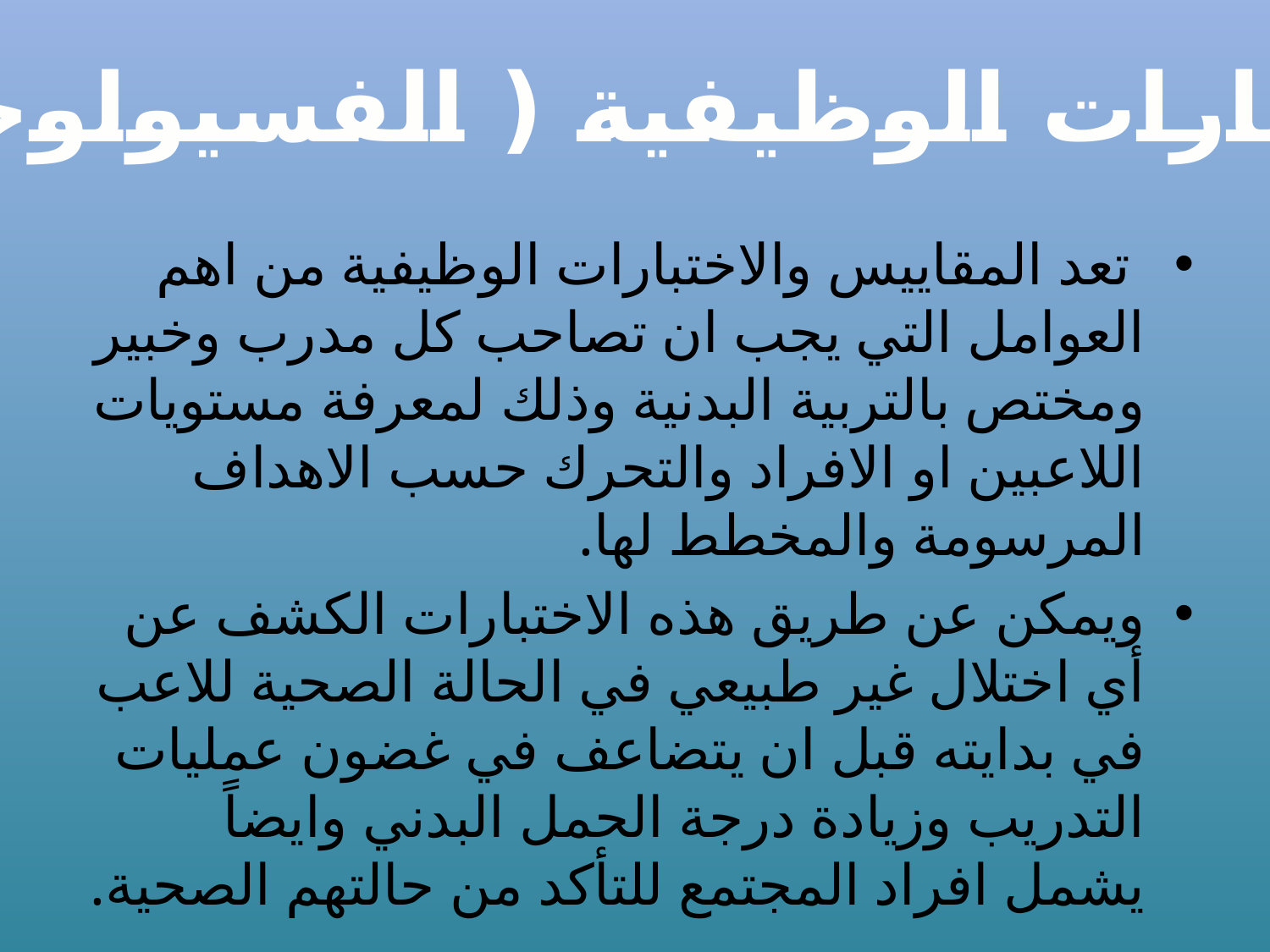

الاختبارات الوظيفية ( الفسيولوجية )
 تعد المقاييس والاختبارات الوظيفية من اهم العوامل التي يجب ان تصاحب كل مدرب وخبير ومختص بالتربية البدنية وذلك لمعرفة مستويات اللاعبين او الافراد والتحرك حسب الاهداف المرسومة والمخطط لها.
ويمكن عن طريق هذه الاختبارات الكشف عن أي اختلال غير طبيعي في الحالة الصحية للاعب في بدايته قبل ان يتضاعف في غضون عمليات التدريب وزيادة درجة الحمل البدني وايضاً يشمل افراد المجتمع للتأكد من حالتهم الصحية.